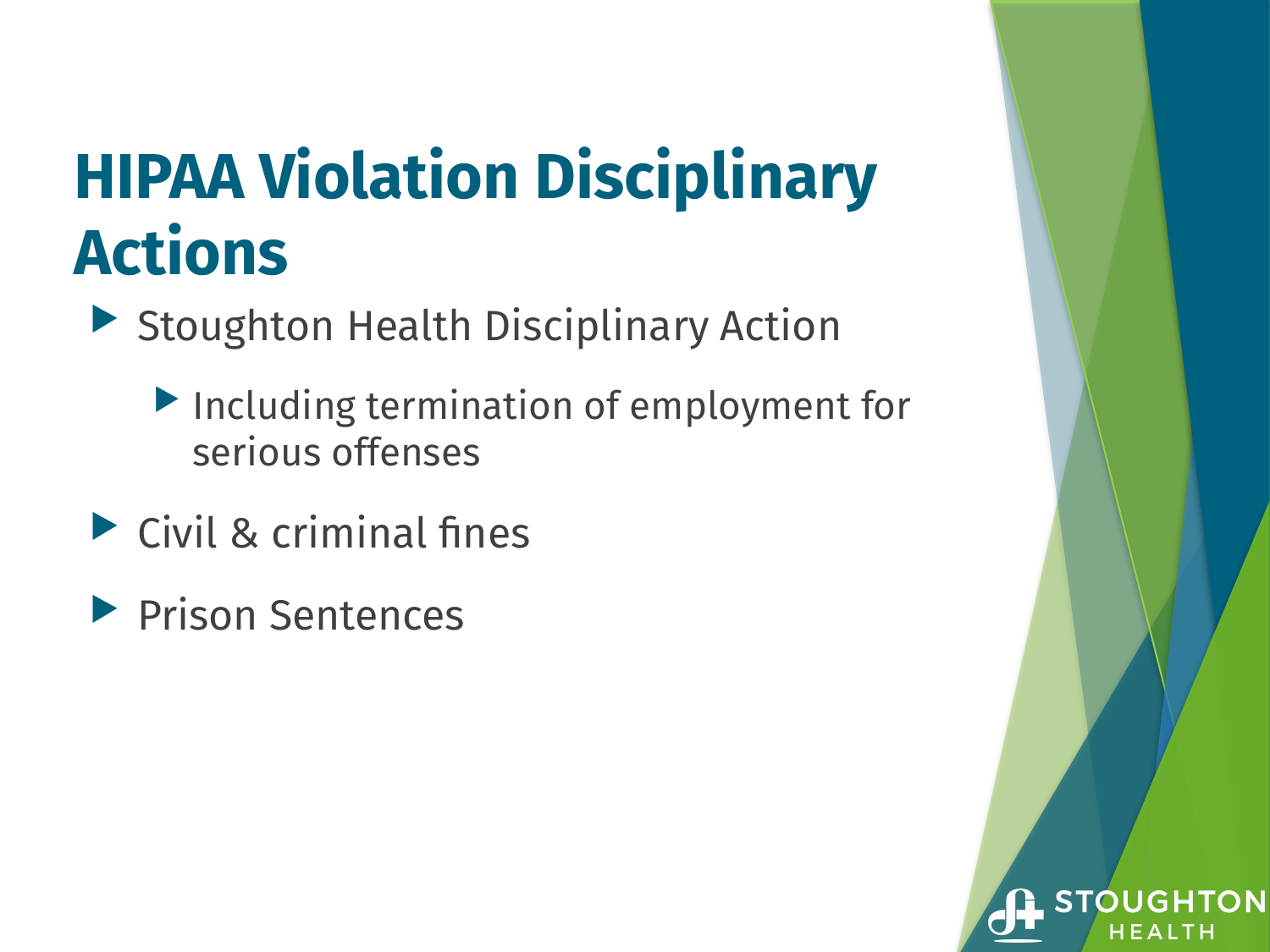

# HIPAA Violation Disciplinary Actions
Stoughton Health Disciplinary Action
Including termination of employment for serious offenses
Civil & criminal fines
Prison Sentences